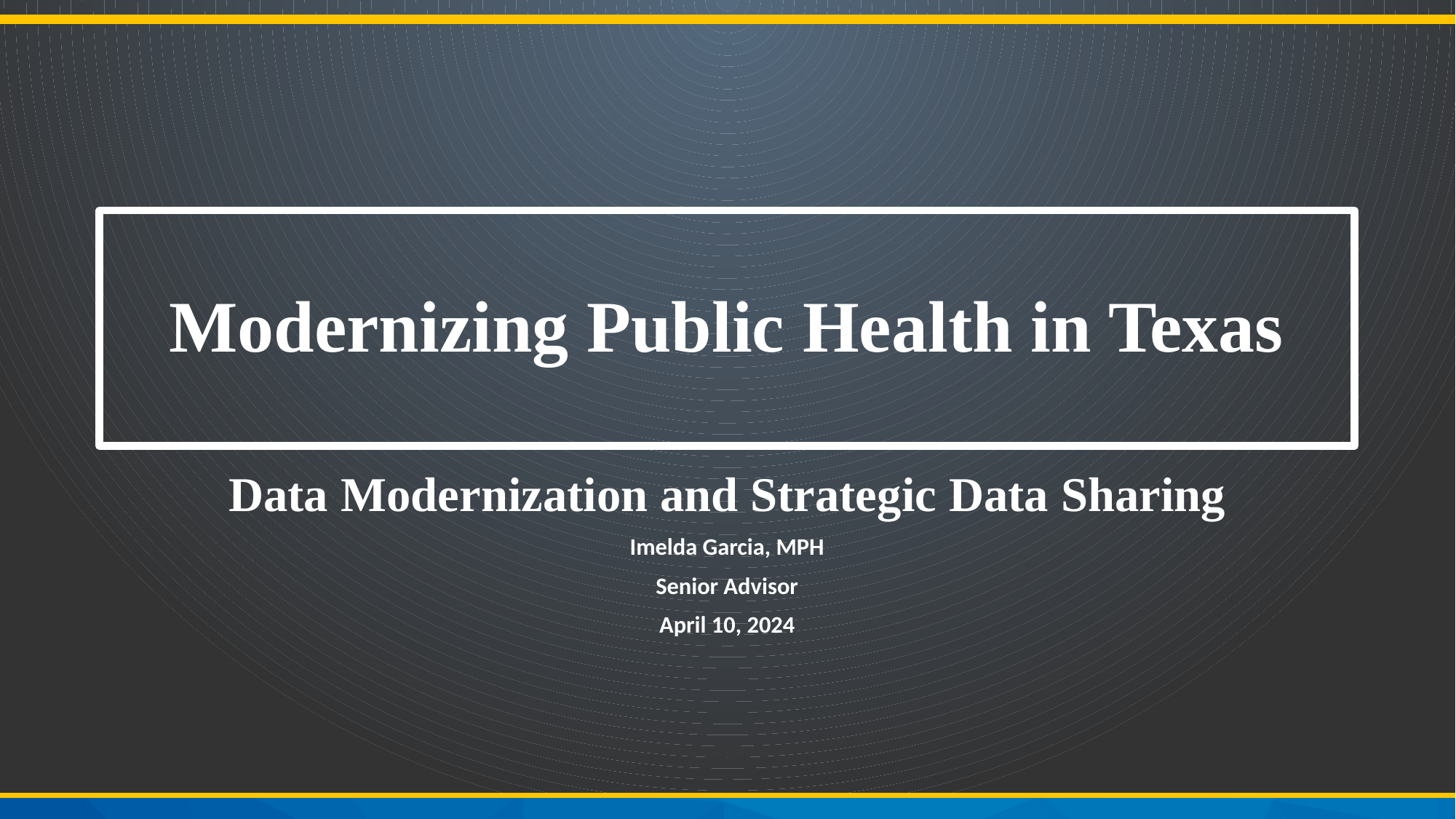

# Modernizing Public Health in Texas
Data Modernization and Strategic Data Sharing
Imelda Garcia, MPH
Senior Advisor
April 10, 2024